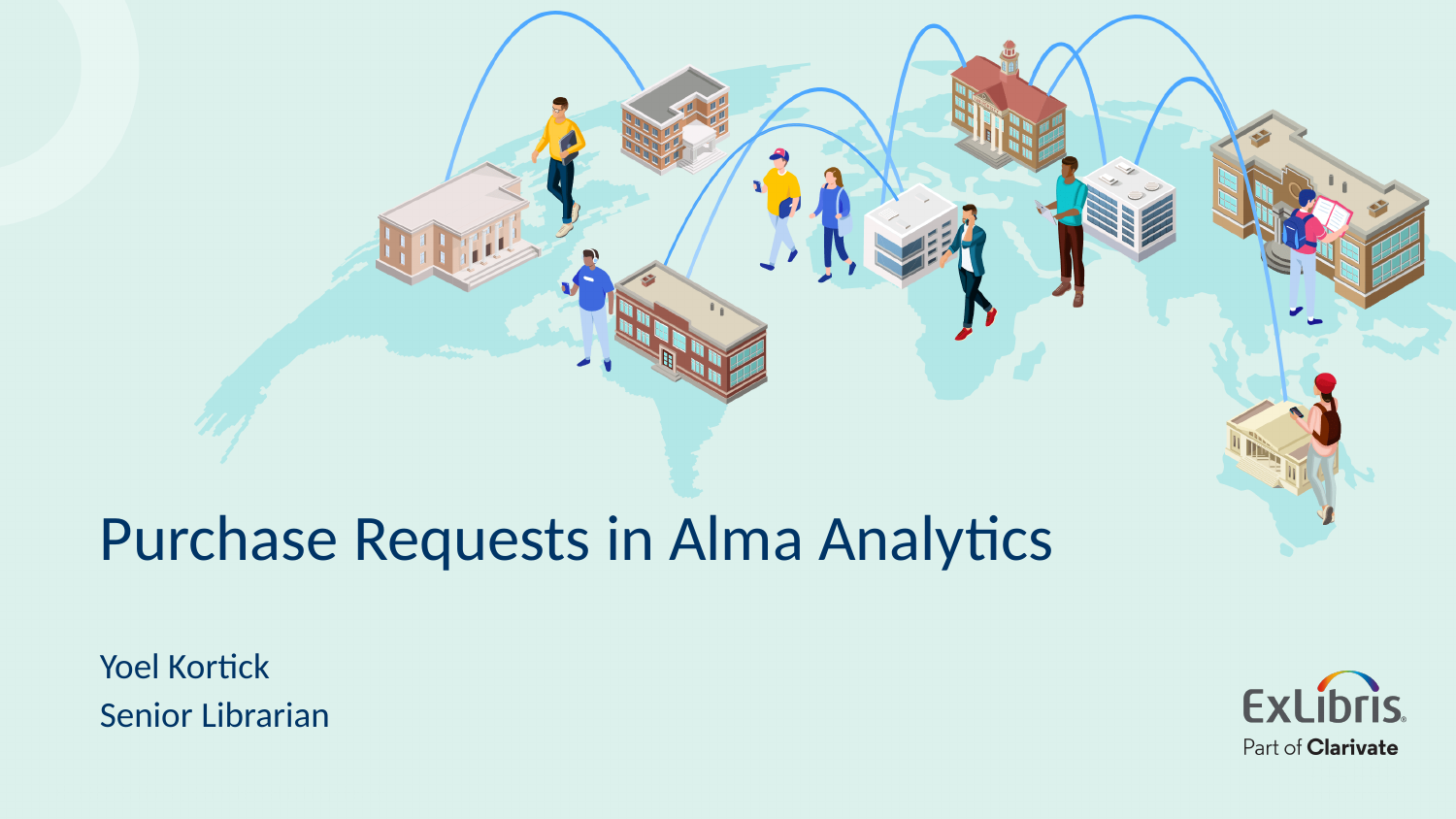

# Purchase Requests in Alma Analytics
Yoel Kortick
Senior Librarian